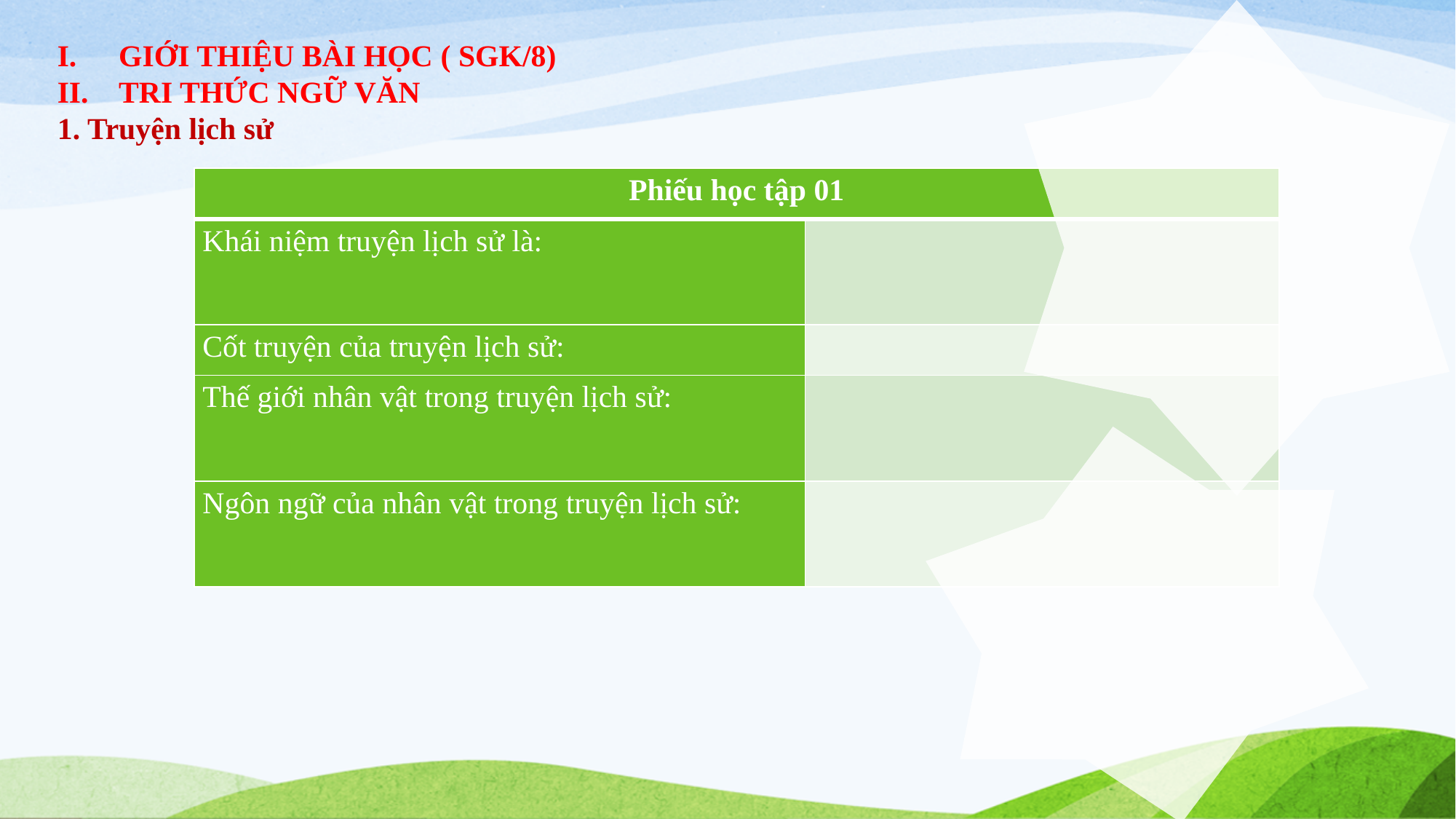

GIỚI THIỆU BÀI HỌC ( SGK/8)
TRI THỨC NGỮ VĂN
1. Truyện lịch sử
| Phiếu học tập 01 |  |
| --- | --- |
| Khái niệm truyện lịch sử là: |  |
| Cốt truyện của truyện lịch sử: |  |
| Thế giới nhân vật trong truyện lịch sử: |  |
| Ngôn ngữ của nhân vật trong truyện lịch sử: |  |